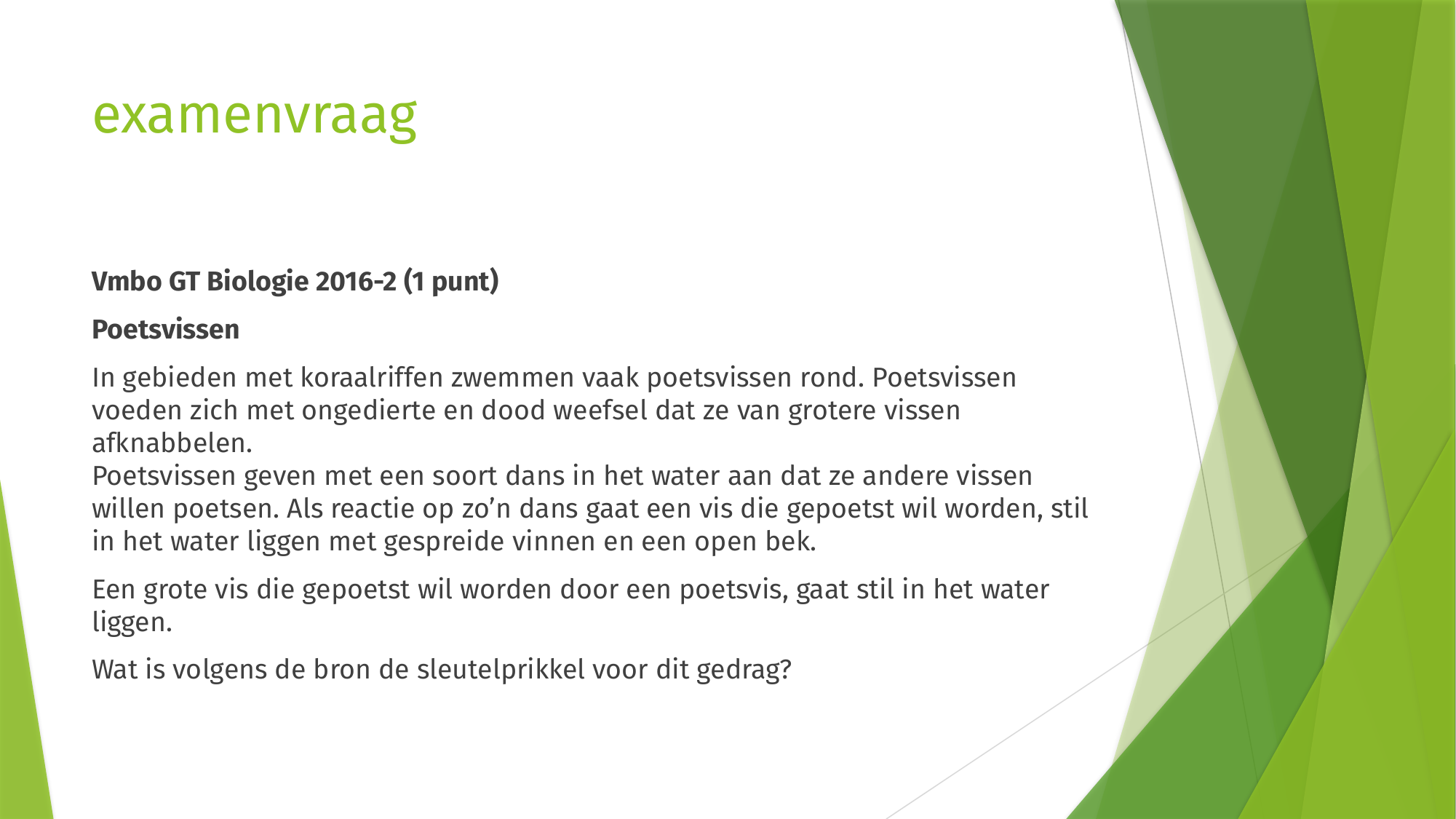

# examenvraag
Vmbo GT Biologie 2016-2 (1 punt)
Poetsvissen
In gebieden met koraalriffen zwemmen vaak poetsvissen rond. Poetsvissen voeden zich met ongedierte en dood weefsel dat ze van grotere vissen afknabbelen.
Poetsvissen geven met een soort dans in het water aan dat ze andere vissen willen poetsen. Als reactie op zo’n dans gaat een vis die gepoetst wil worden, stil in het water liggen met gespreide vinnen en een open bek.
Een grote vis die gepoetst wil worden door een poetsvis, gaat stil in het water liggen.
Wat is volgens de bron de sleutelprikkel voor dit gedrag?